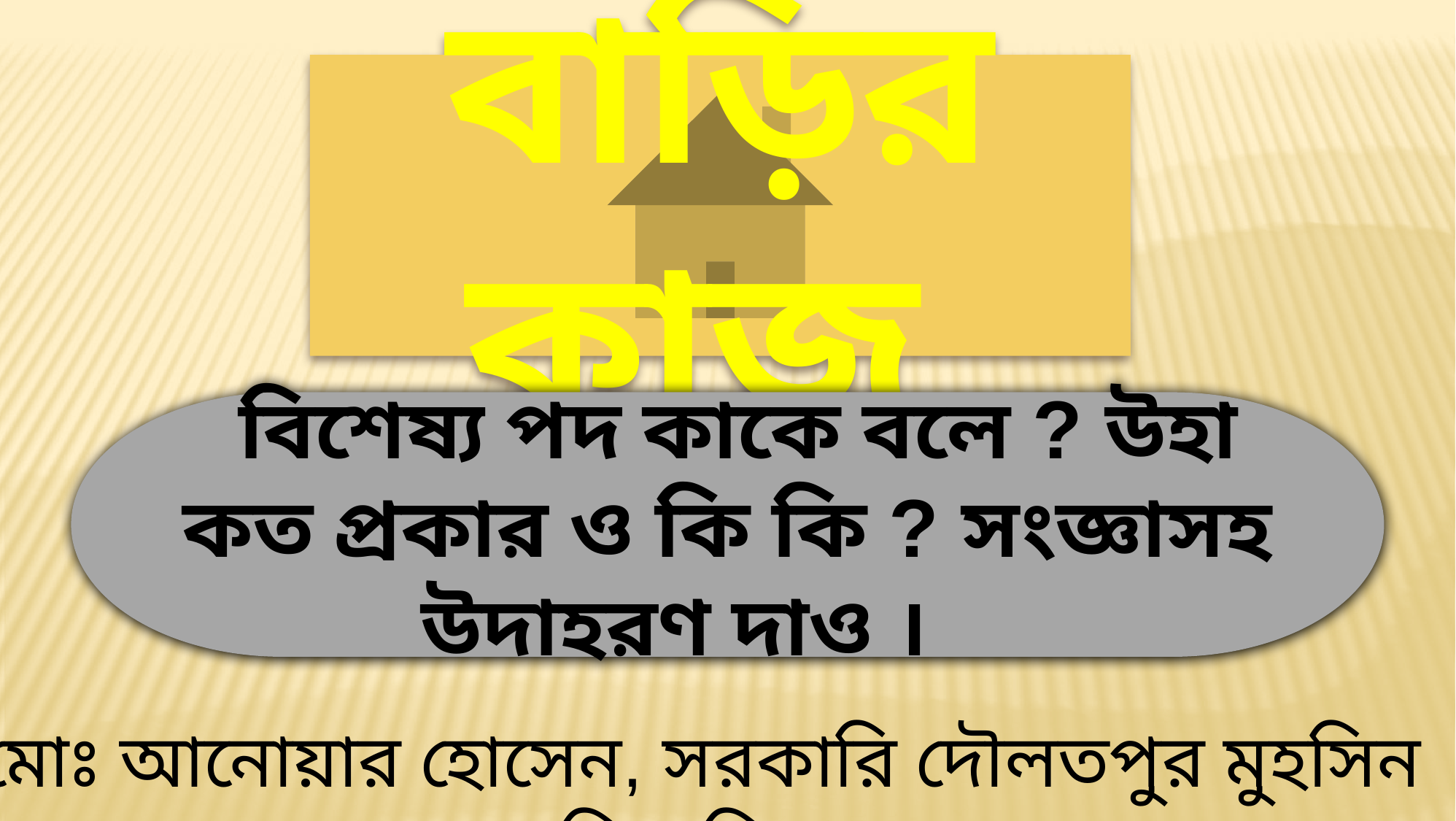

বাড়ির কাজ
 বিশেষ্য পদ কাকে বলে ? উহা কত প্রকার ও কি কি ? সংজ্ঞাসহ উদাহরণ দাও ।
মোঃ আনোয়ার হোসেন, সরকারি দৌলতপুর মুহসিন মাধ্যমিক বিদ্যালয়